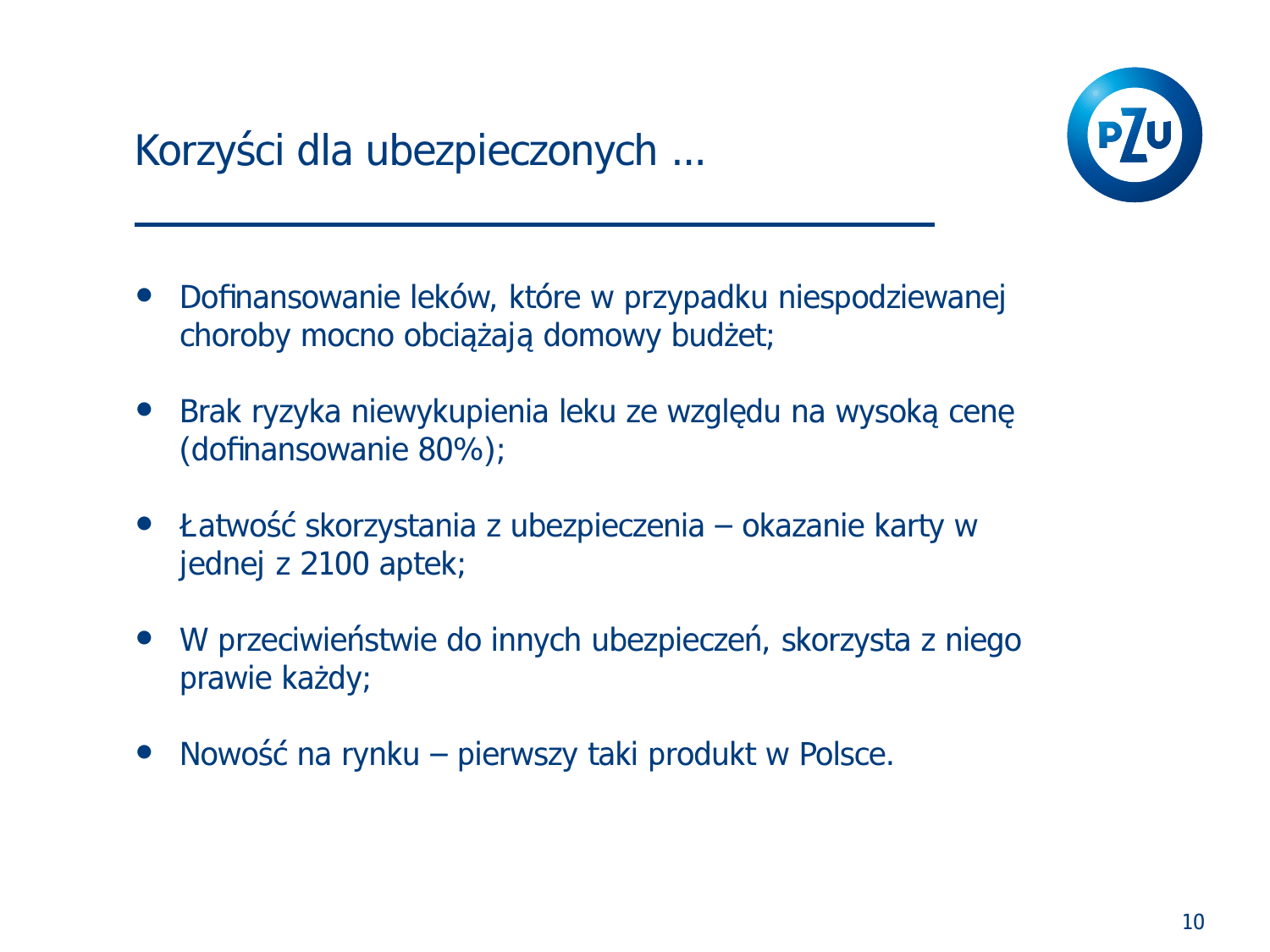

# Korzyści dla ubezpieczonych …
Dofinansowanie leków, które w przypadku niespodziewanej choroby mocno obciążają domowy budżet;

Brak ryzyka niewykupienia leku ze względu na wysoką cenę (dofinansowanie 80%);

Łatwość skorzystania z ubezpieczenia – okazanie karty w jednej z 2100 aptek;

W przeciwieństwie do innych ubezpieczeń, skorzysta z niego prawie każdy;

Nowość na rynku – pierwszy taki produkt w Polsce.
10